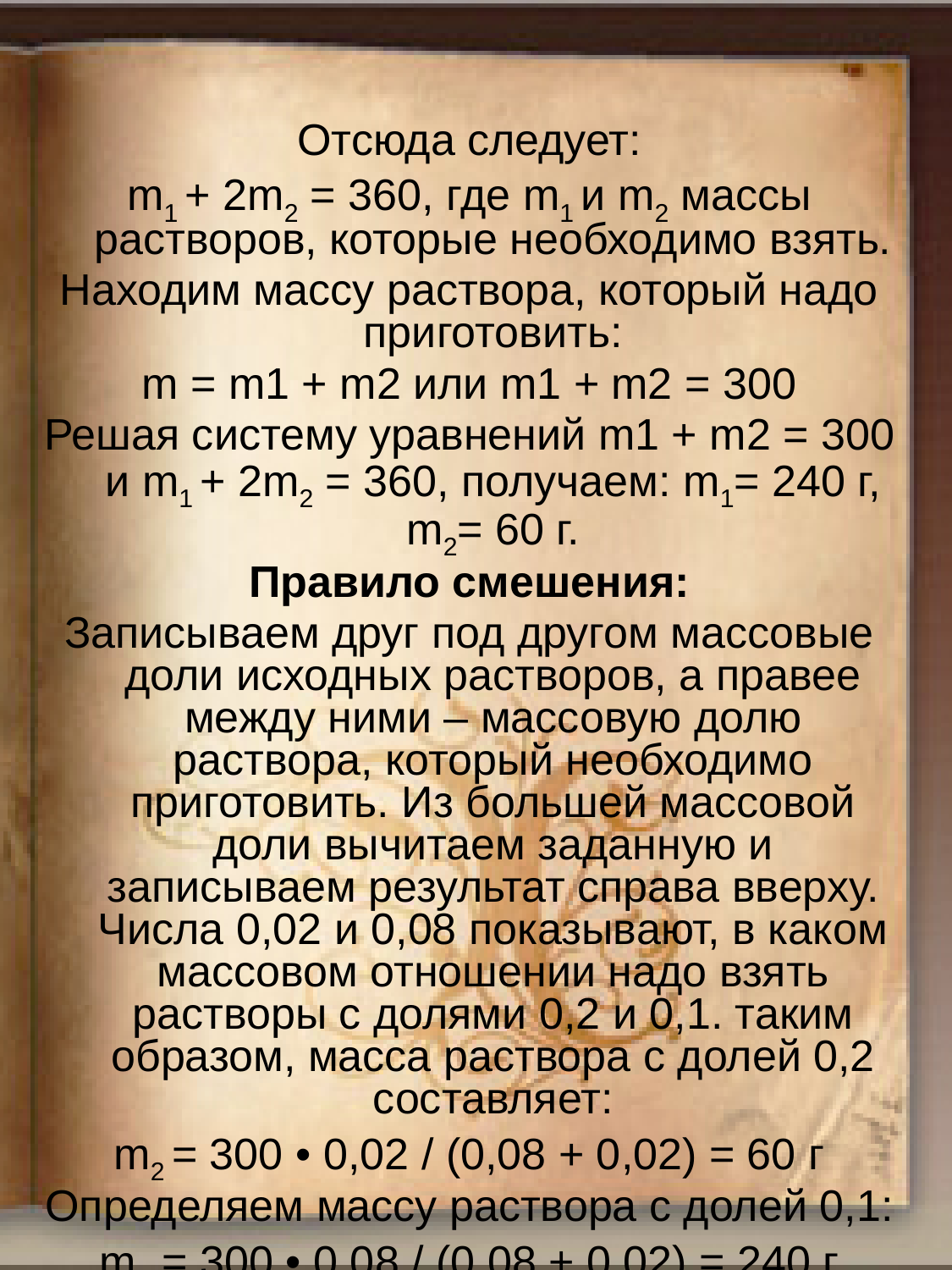

Отсюда следует:
m1 + 2m2 = 360, где m1 и m2 массы растворов, которые необходимо взять.
Находим массу раствора, который надо приготовить:
m = m1 + m2 или m1 + m2 = 300
Решая систему уравнений m1 + m2 = 300 и m1 + 2m2 = 360, получаем: m1= 240 г, m2= 60 г.
Правило смешения:
Записываем друг под другом массовые доли исходных растворов, а правее между ними – массовую долю раствора, который необходимо приготовить. Из большей массовой доли вычитаем заданную и записываем результат справа вверху. Числа 0,02 и 0,08 показывают, в каком массовом отношении надо взять растворы с долями 0,2 и 0,1. таким образом, масса раствора с долей 0,2 составляет:
m2 = 300 • 0,02 / (0,08 + 0,02) = 60 г
Определяем массу раствора с долей 0,1:
m1 = 300 • 0,08 / (0,08 + 0,02) = 240 г
Ответ: 60 г и 240 г